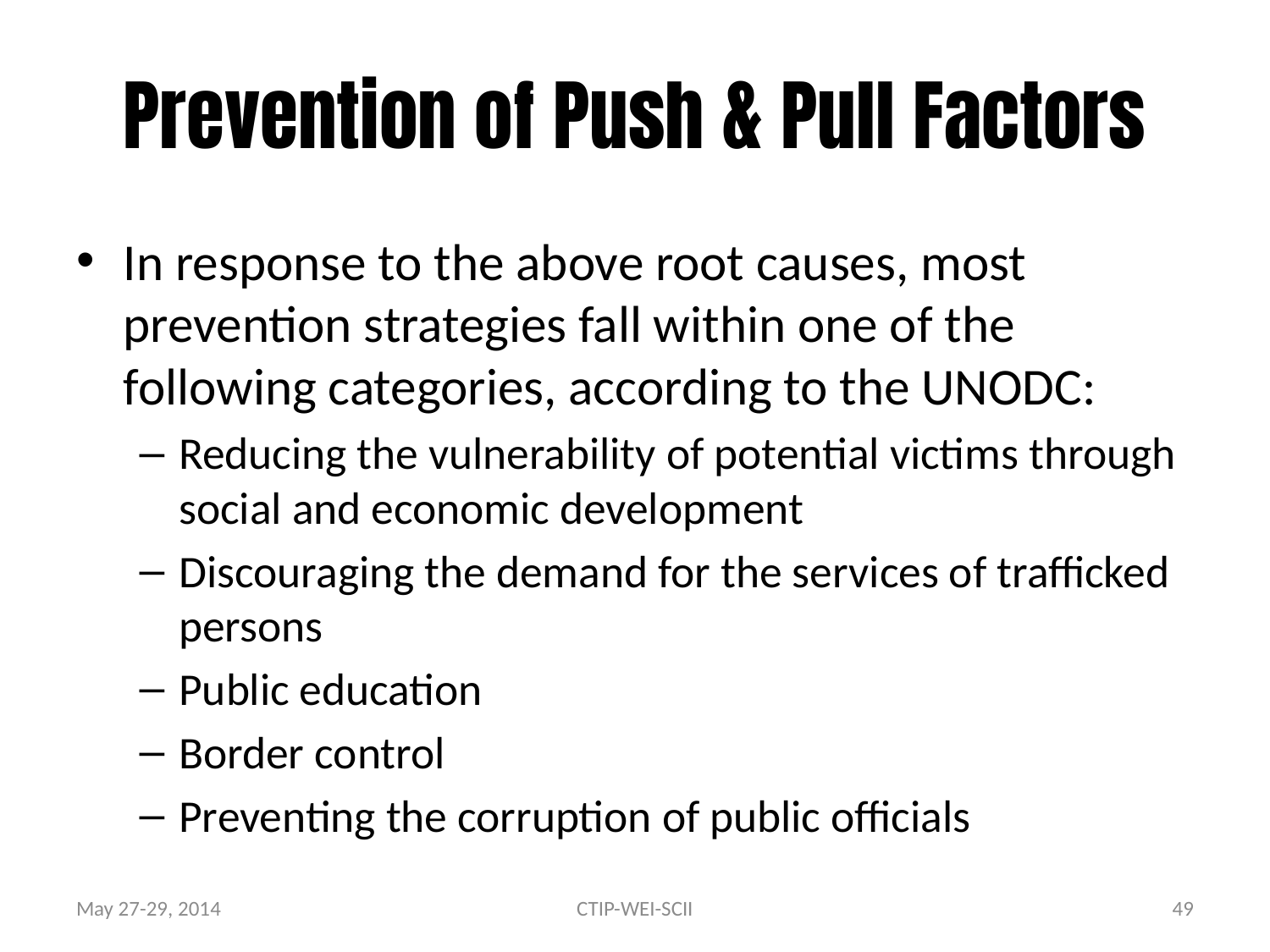

# Prevention of Push & Pull Factors
In response to the above root causes, most prevention strategies fall within one of the following categories, according to the UNODC:
Reducing the vulnerability of potential victims through social and economic development
Discouraging the demand for the services of trafficked persons
Public education
Border control
Preventing the corruption of public officials

May 27-29, 2014
CTIP-WEI-SCII
49